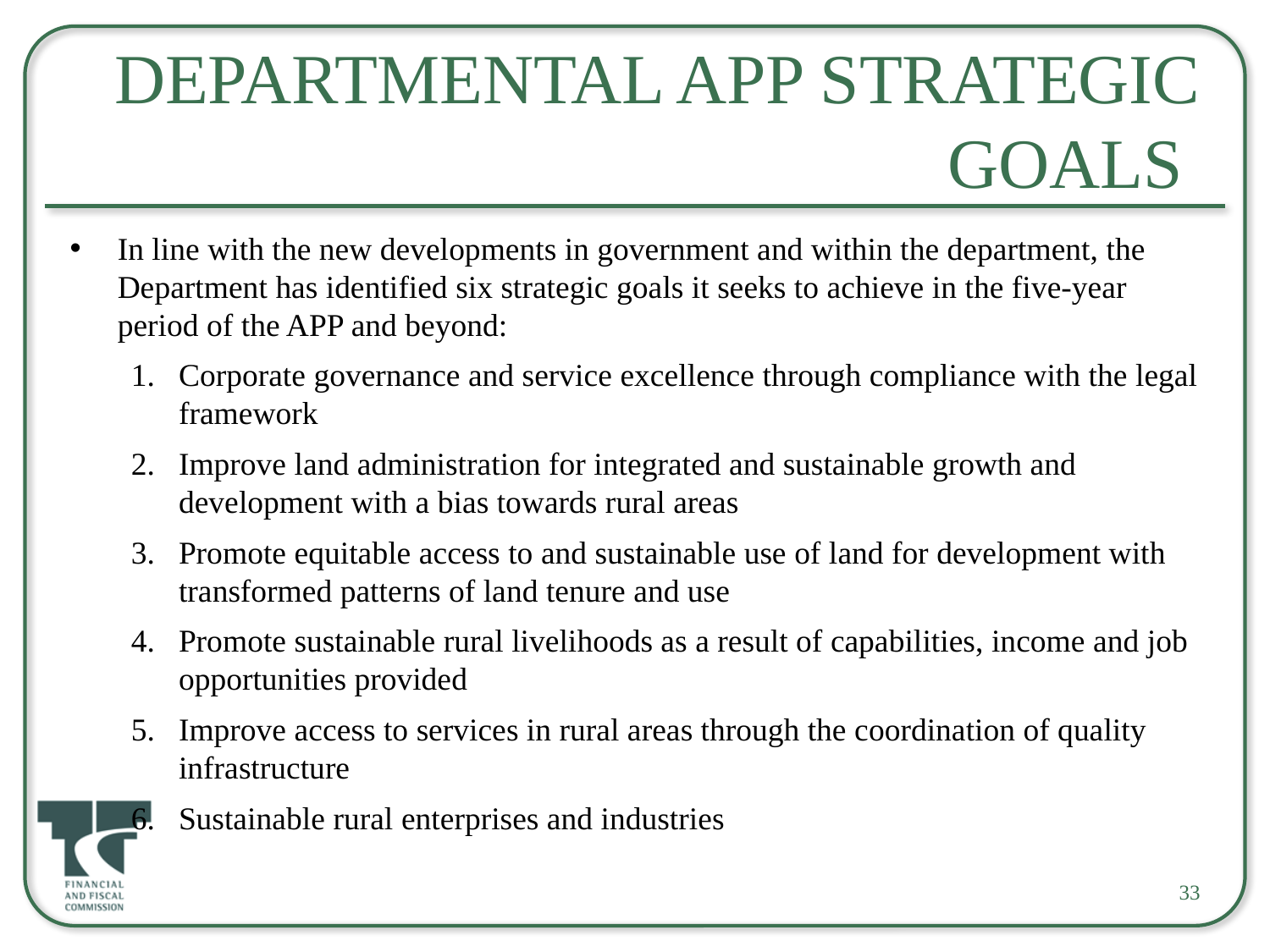

# DEPARTMENTAL APP STRATEGIC GOALS
In line with the new developments in government and within the department, the Department has identified six strategic goals it seeks to achieve in the five-year period of the APP and beyond:
Corporate governance and service excellence through compliance with the legal framework
Improve land administration for integrated and sustainable growth and development with a bias towards rural areas
Promote equitable access to and sustainable use of land for development with transformed patterns of land tenure and use
Promote sustainable rural livelihoods as a result of capabilities, income and job opportunities provided
Improve access to services in rural areas through the coordination of quality infrastructure
Sustainable rural enterprises and industries
33